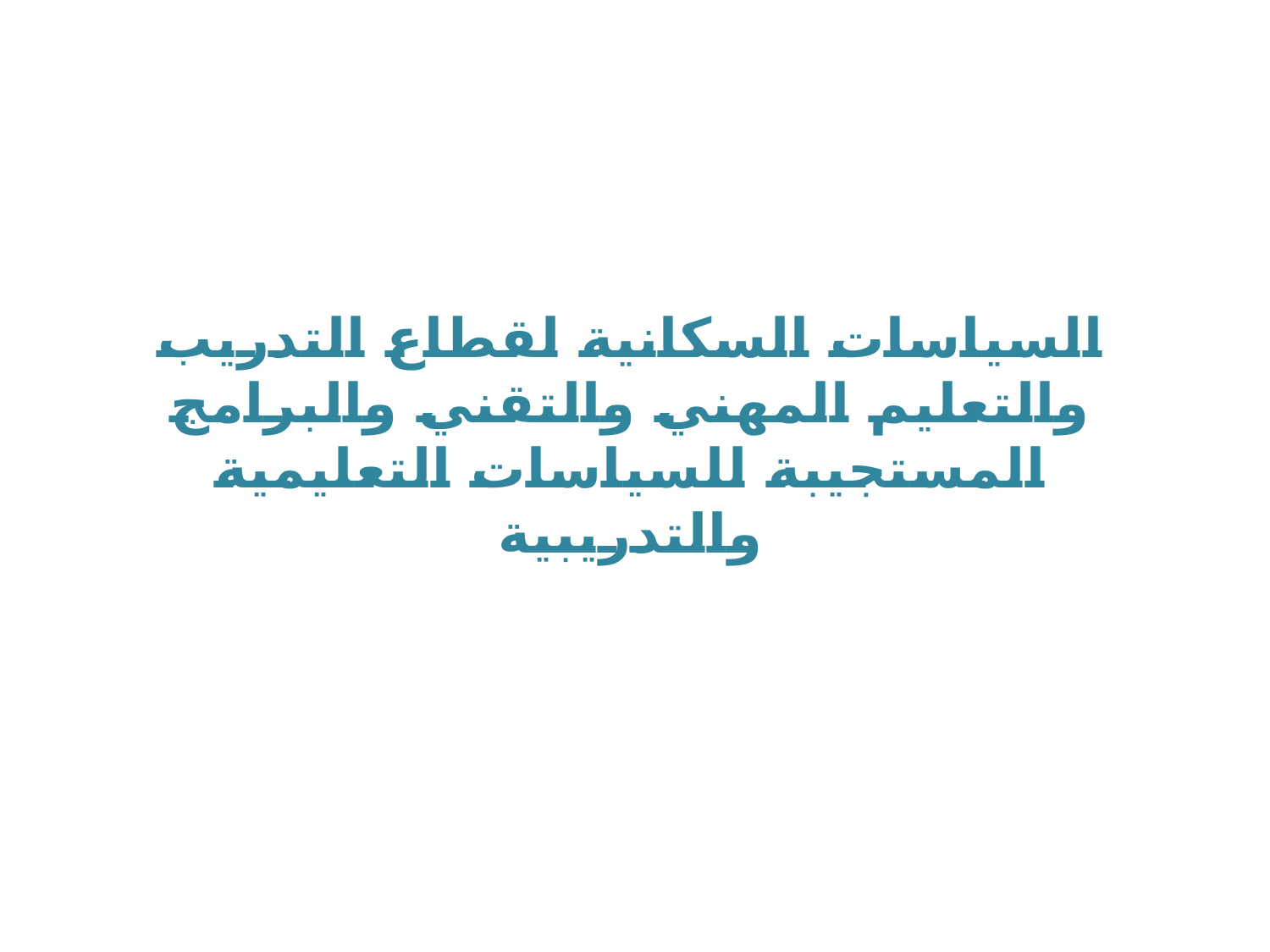

# السياسات السكانية لقطاع التدريب والتعليم المهني والتقني والبرامج المستجيبة للسياسات التعليمية والتدريبية